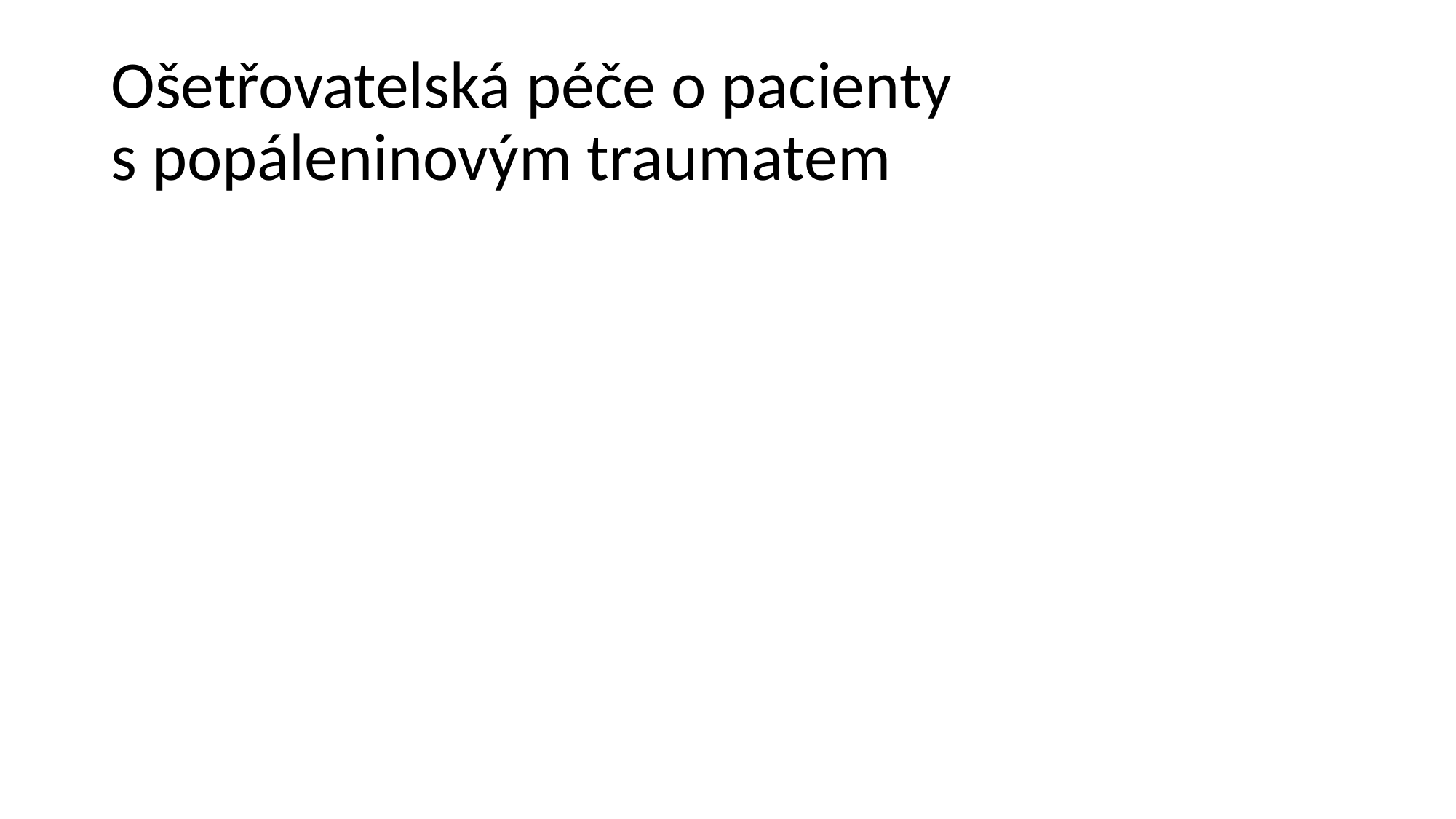

# Ošetřovatelská péče o pacienty s popáleninovým traumatem